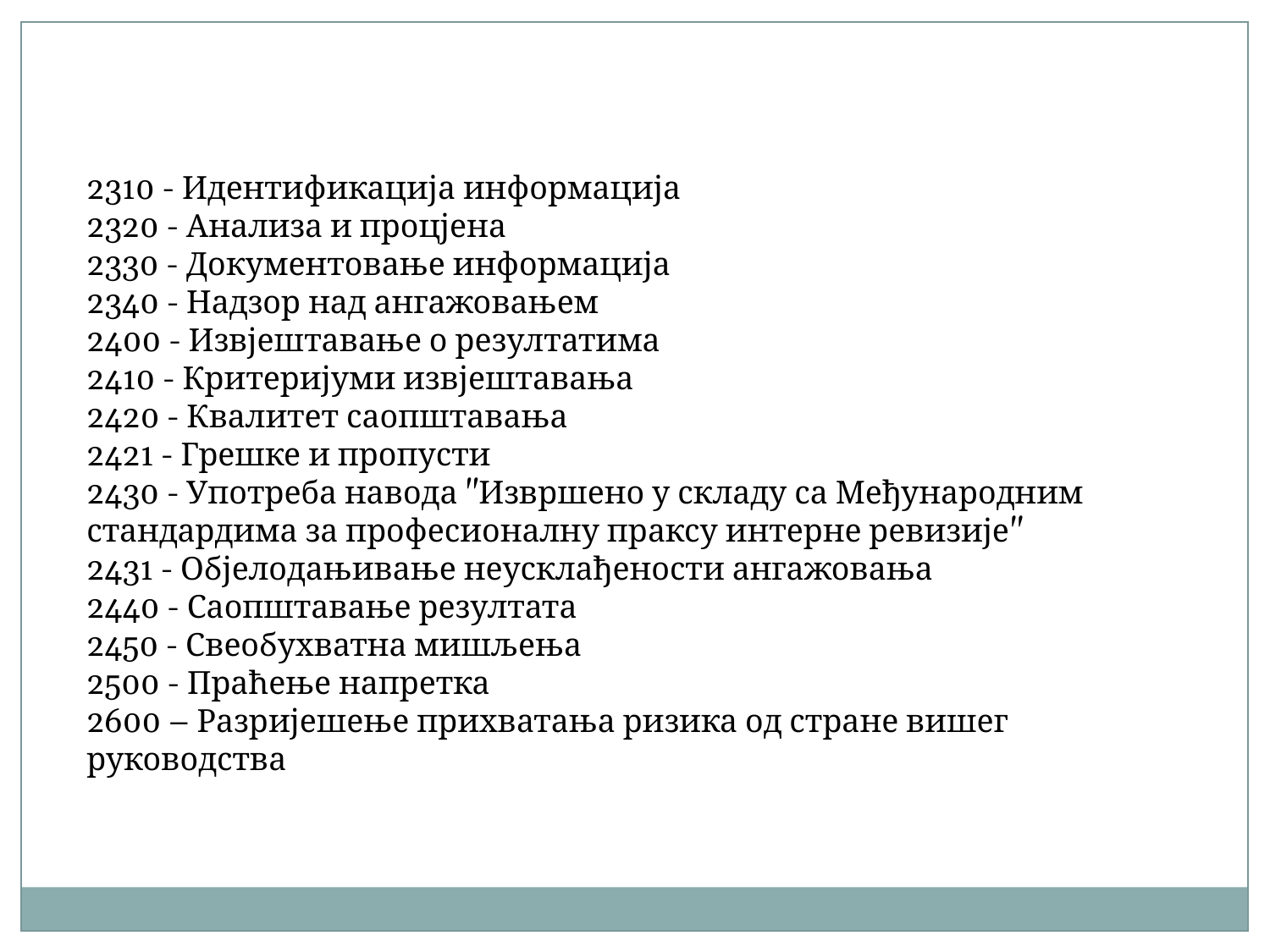

2310 - Идентификација информација
2320 - Анализа и процјена
2330 - Документовање информација
2340 - Надзор над ангажовањем
2400 - Извјештавање о резултатима
2410 - Критеријуми извјештавања
2420 - Квалитет саопштавања
2421 - Грешке и пропусти
2430 - Употреба навода ''Извршено у складу са Међународним стандардима за професионалну праксу интерне ревизије''
2431 - Објелодањивање неусклађености ангажовања
2440 - Саопштавање резултата
2450 - Свеобухватна мишљења
2500 - Праћење напретка
2600 – Разријешење прихватања ризика од стране вишег руководства